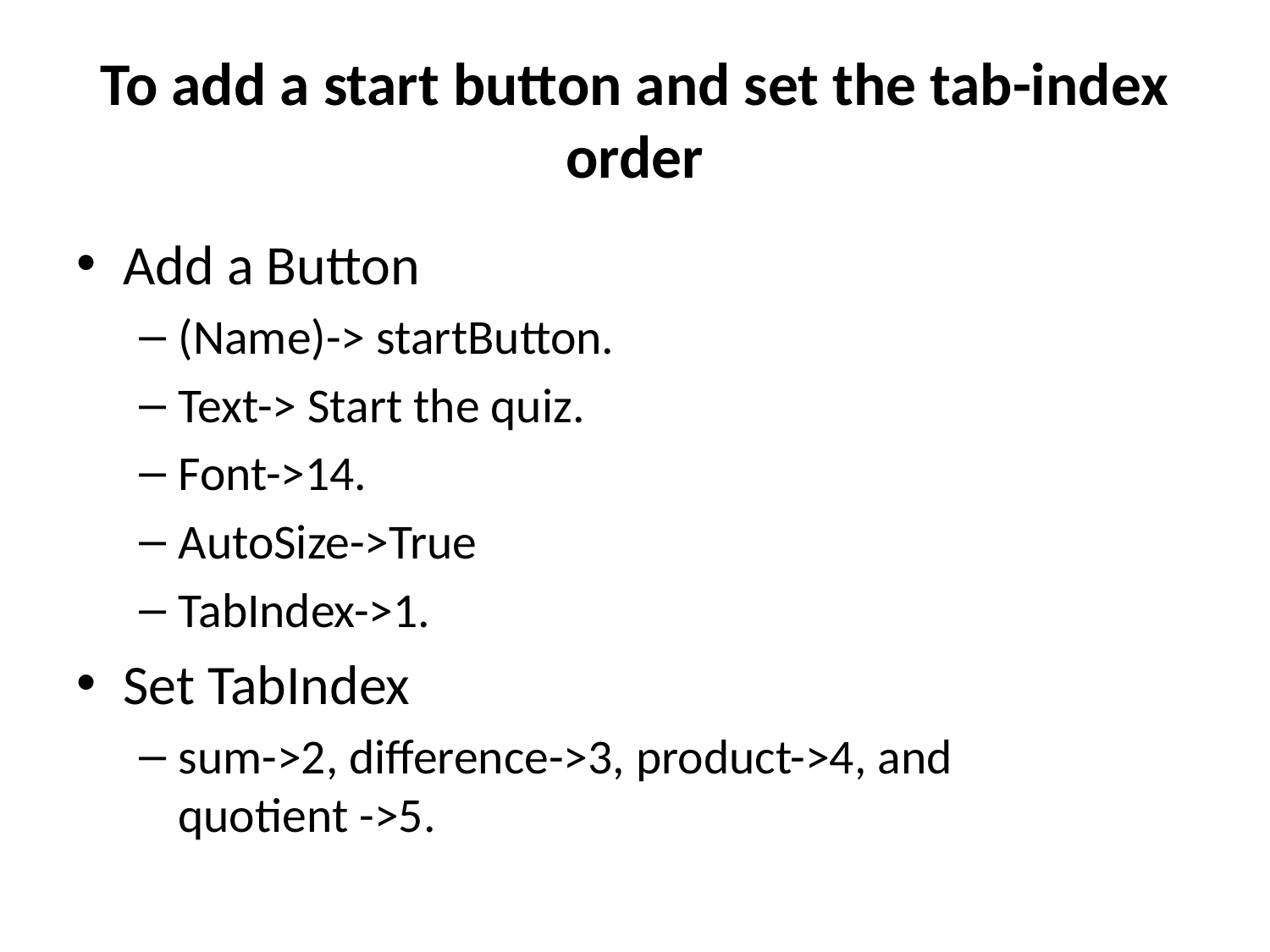

# To add a start button and set the tab-index order
Add a Button
(Name)-> startButton.
Text-> Start the quiz.
Font->14.
AutoSize->True
TabIndex->1.
Set TabIndex
sum->2, difference->3, product->4, and
quotient ->5.